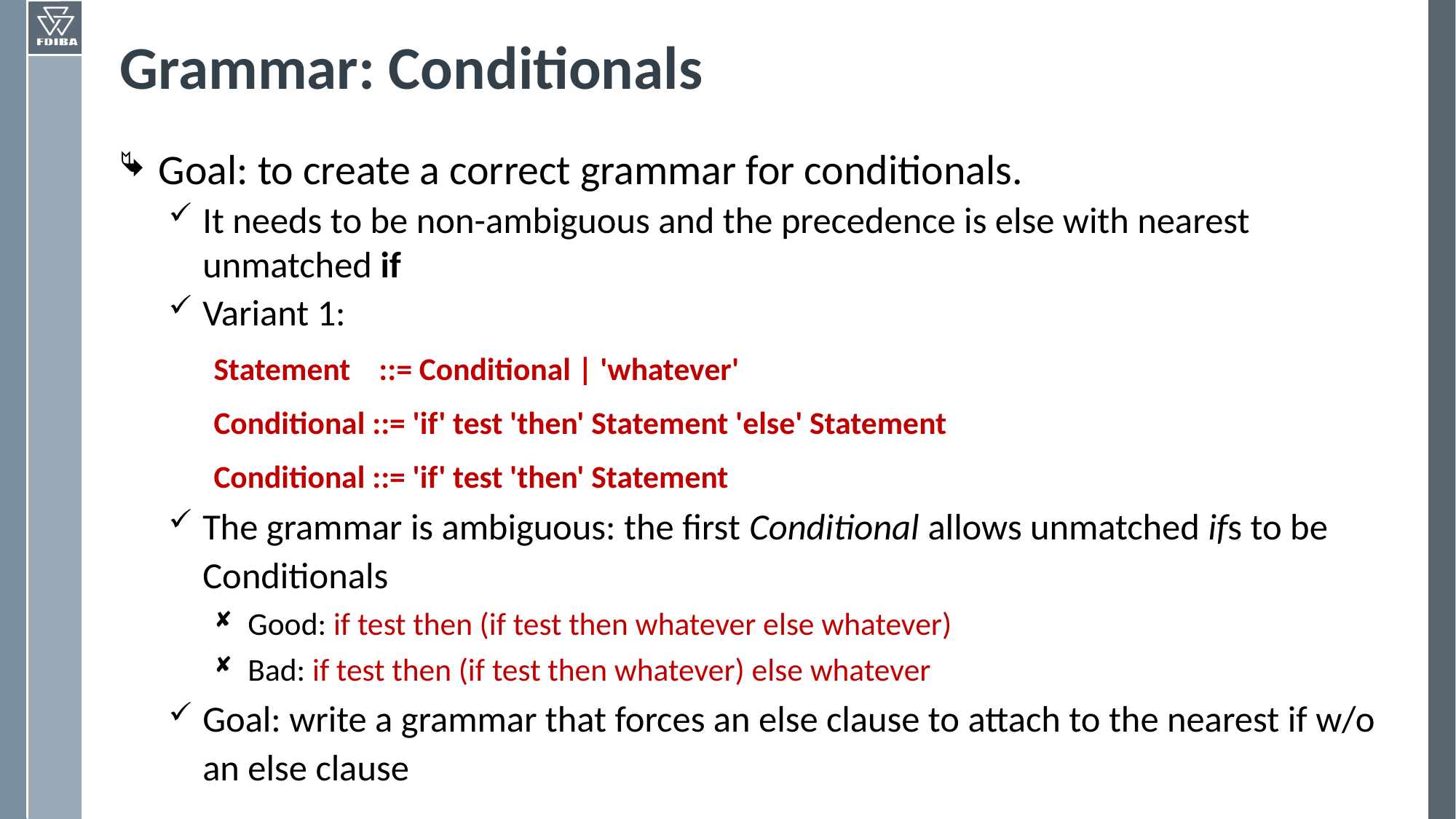

# Grammar: Conditionals
Goal: to create a correct grammar for conditionals.
It needs to be non-ambiguous and the precedence is else with nearest unmatched if
Variant 1:
Statement    ::= Conditional | 'whatever'
Conditional ::= 'if' test 'then' Statement 'else' Statement
Conditional ::= 'if' test 'then' Statement
The grammar is ambiguous: the first Conditional allows unmatched ifs to be Conditionals
Good: if test then (if test then whatever else whatever)
Bad: if test then (if test then whatever) else whatever
Goal: write a grammar that forces an else clause to attach to the nearest if w/o an else clause